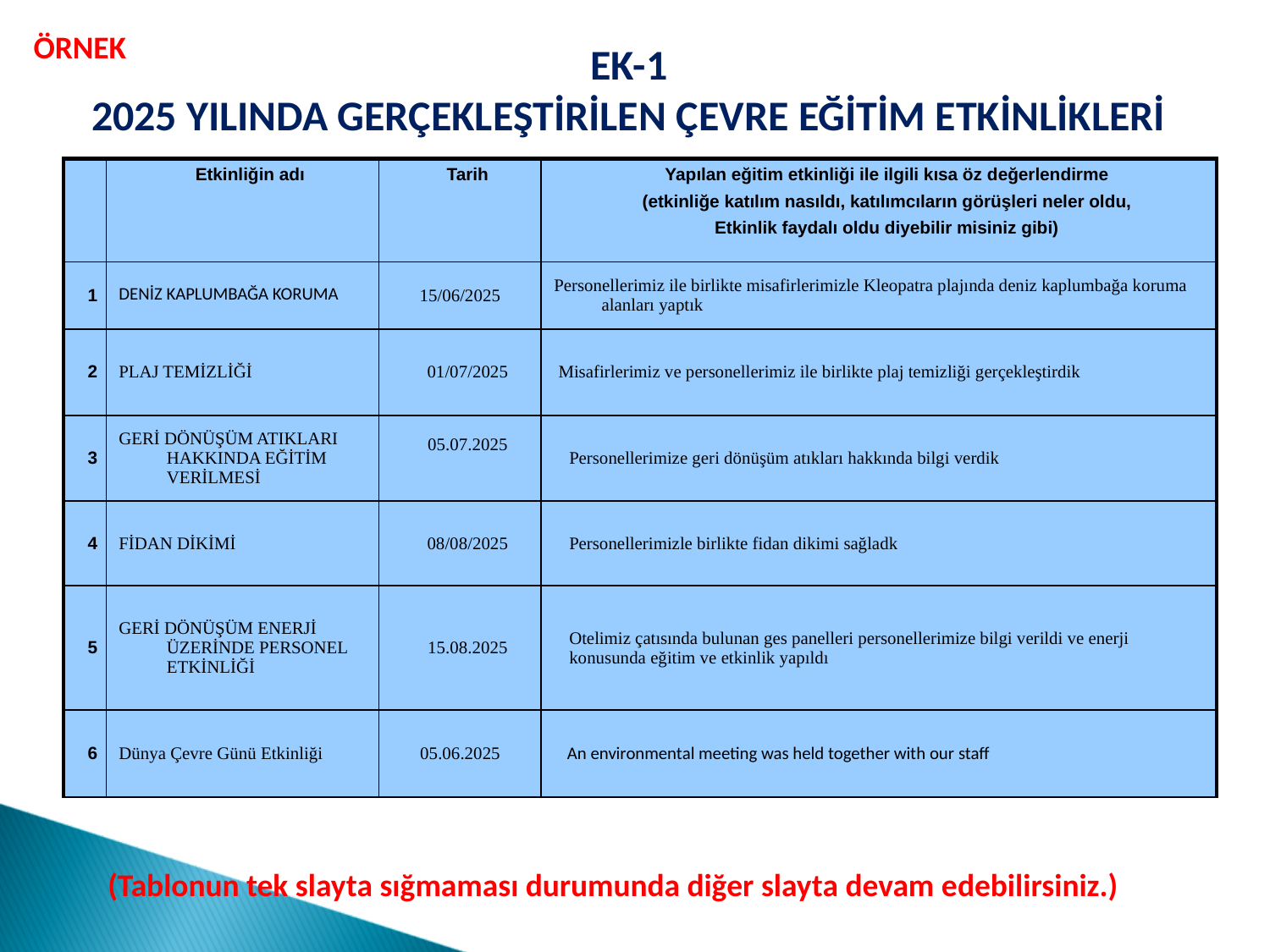

ÖRNEK
EK-1
2025 YILINDA GERÇEKLEŞTİRİLEN ÇEVRE EĞİTİM ETKİNLİKLERİ
|  | Etkinliğin adı | Tarih | Yapılan eğitim etkinliği ile ilgili kısa öz değerlendirme (etkinliğe katılım nasıldı, katılımcıların görüşleri neler oldu, Etkinlik faydalı oldu diyebilir misiniz gibi) |
| --- | --- | --- | --- |
| 1 | DENİZ KAPLUMBAĞA KORUMA | 15/06/2025 | Personellerimiz ile birlikte misafirlerimizle Kleopatra plajında deniz kaplumbağa koruma alanları yaptık |
| 2 | PLAJ TEMİZLİĞİ | 01/07/2025 | Misafirlerimiz ve personellerimiz ile birlikte plaj temizliği gerçekleştirdik |
| 3 | GERİ DÖNÜŞÜM ATIKLARI HAKKINDA EĞİTİM VERİLMESİ | 05.07.2025 | Personellerimize geri dönüşüm atıkları hakkında bilgi verdik |
| 4 | FİDAN DİKİMİ | 08/08/2025 | Personellerimizle birlikte fidan dikimi sağladk |
| 5 | GERİ DÖNÜŞÜM ENERJİ ÜZERİNDE PERSONEL ETKİNLİĞİ | 15.08.2025 | Otelimiz çatısında bulunan ges panelleri personellerimize bilgi verildi ve enerji konusunda eğitim ve etkinlik yapıldı |
| 6 | Dünya Çevre Günü Etkinliği | 05.06.2025 | An environmental meeting was held together with our staff |
(Tablonun tek slayta sığmaması durumunda diğer slayta devam edebilirsiniz.)